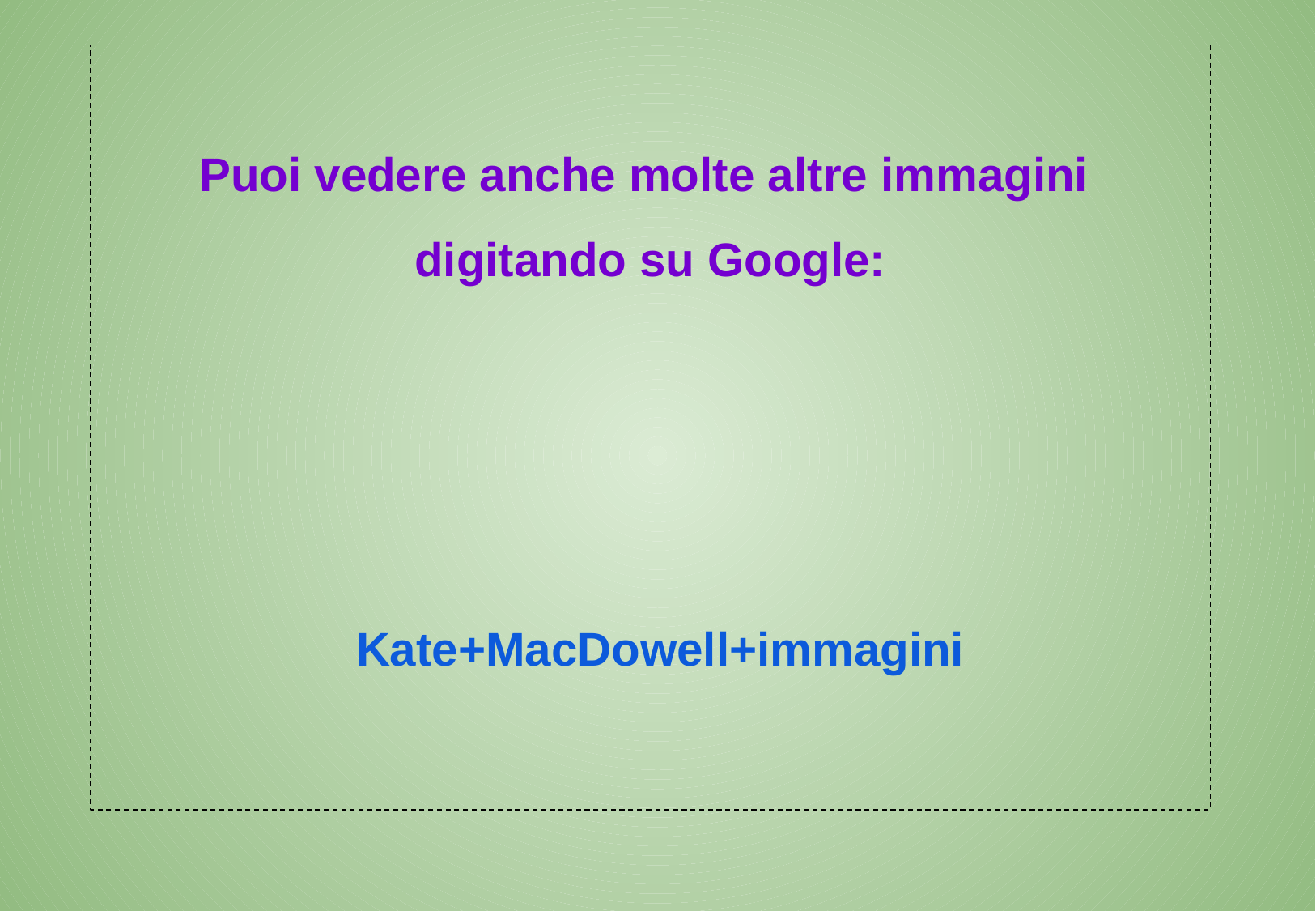

Puoi vedere anche molte altre immagini
digitando su Google:

Kate+MacDowell+immagini